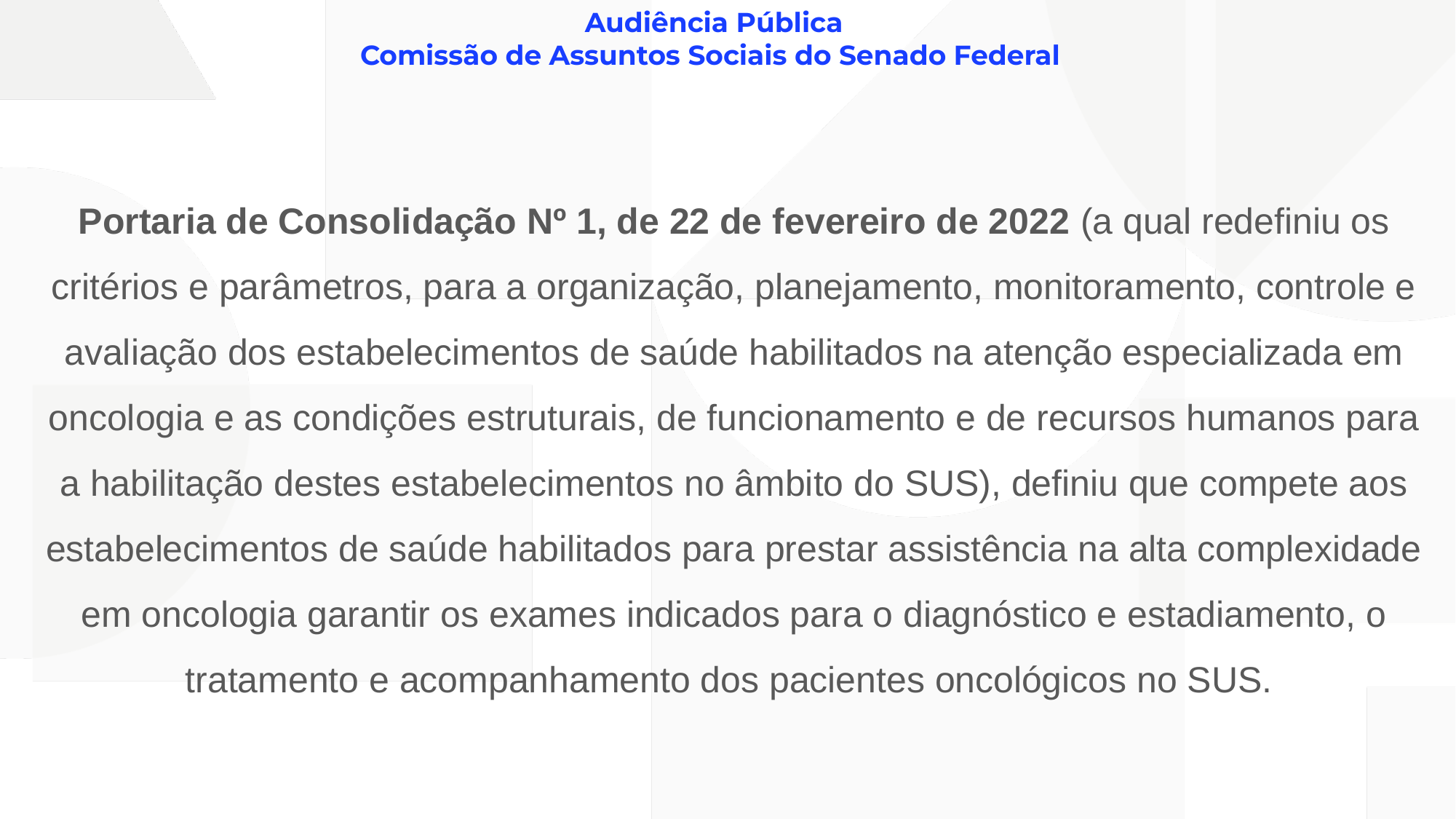

Audiência Pública
Comissão de Assuntos Sociais do Senado Federal
Portaria de Consolidação Nº 1, de 22 de fevereiro de 2022 (a qual redefiniu os critérios e parâmetros, para a organização, planejamento, monitoramento, controle e avaliação dos estabelecimentos de saúde habilitados na atenção especializada em oncologia e as condições estruturais, de funcionamento e de recursos humanos para a habilitação destes estabelecimentos no âmbito do SUS), definiu que compete aos estabelecimentos de saúde habilitados para prestar assistência na alta complexidade em oncologia garantir os exames indicados para o diagnóstico e estadiamento, o tratamento e acompanhamento dos pacientes oncológicos no SUS.